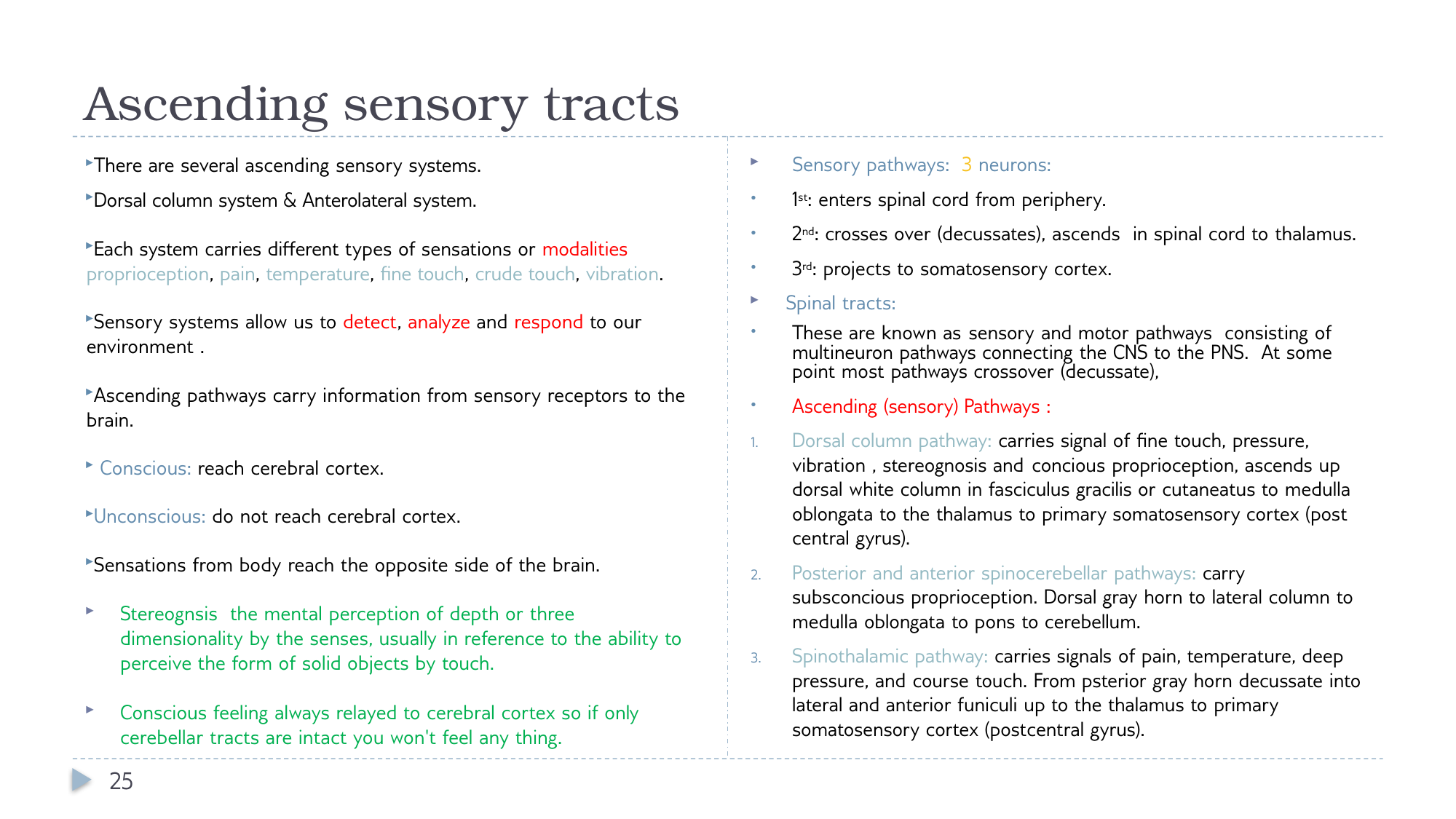

# Ascending sensory tracts
 Sensory pathways:  3 neurons:
1st: enters spinal cord from periphery.
2nd: crosses over (decussates), ascends  in spinal cord to thalamus.
3rd: projects to somatosensory cortex.
Spinal tracts:
These are known as sensory and motor pathways  consisting of multineuron pathways connecting the CNS to the PNS.  At some point most pathways crossover (decussate),
Ascending (sensory) Pathways :
Dorsal column pathway: carries signal of fine touch, pressure,  vibration , stereognosis and concious proprioception, ascends up  dorsal white column in fasciculus gracilis or cutaneatus to medulla  oblongata to the thalamus to primary somatosensory cortex (post  central gyrus).
Posterior and anterior spinocerebellar pathways: carry  subsconcious proprioception. Dorsal gray horn to lateral column to medulla oblongata to pons to cerebellum.
Spinothalamic pathway: carries signals of pain, temperature, deep  pressure, and course touch. From psterior gray horn decussate into lateral and anterior funiculi up to the thalamus to primary  somatosensory cortex (postcentral gyrus).
There are several ascending sensory systems.
Dorsal column system & Anterolateral system.

Each system carries different types of sensations or modalities proprioception, pain, temperature, fine touch, crude touch, vibration.

Sensory systems allow us to detect, analyze and respond to our environment .

Ascending pathways carry information from sensory receptors to the brain.

 Conscious: reach cerebral cortex.

Unconscious: do not reach cerebral cortex.

Sensations from body reach the opposite side of the brain.

Stereognsis  the mental perception of depth or three dimensionality by the senses, usually in reference to the ability to perceive the form of solid objects by touch.

Conscious feeling always relayed to cerebral cortex so if only cerebellar tracts are intact you won't feel any thing.

25